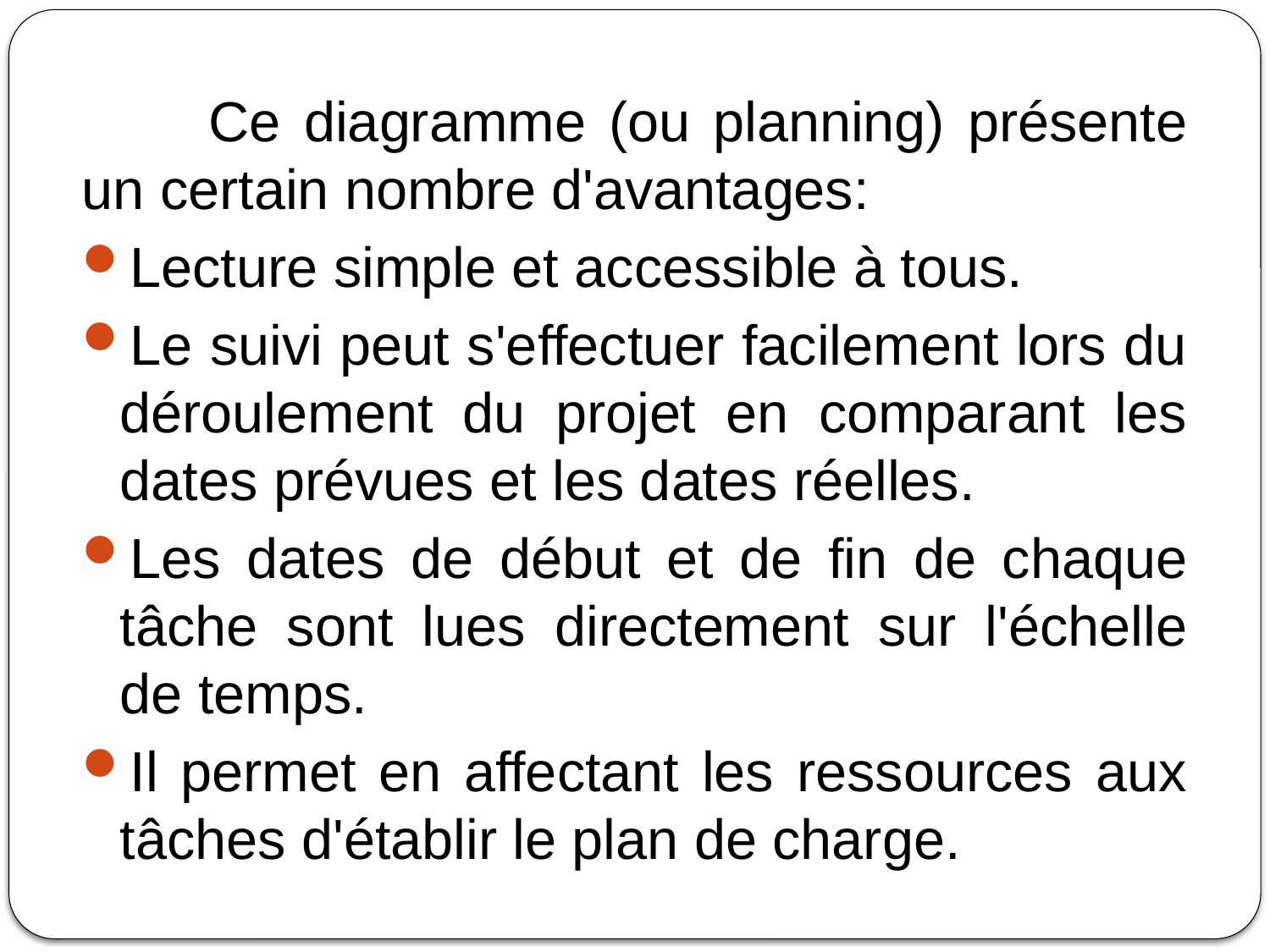

Ce diagramme (ou planning) présente un certain nombre d'avantages:
Lecture simple et accessible à tous.
Le suivi peut s'effectuer facilement lors du déroulement du projet en comparant les dates prévues et les dates réelles.
Les dates de début et de fin de chaque tâche sont lues directement sur l'échelle de temps.
Il permet en affectant les ressources aux tâches d'établir le plan de charge.